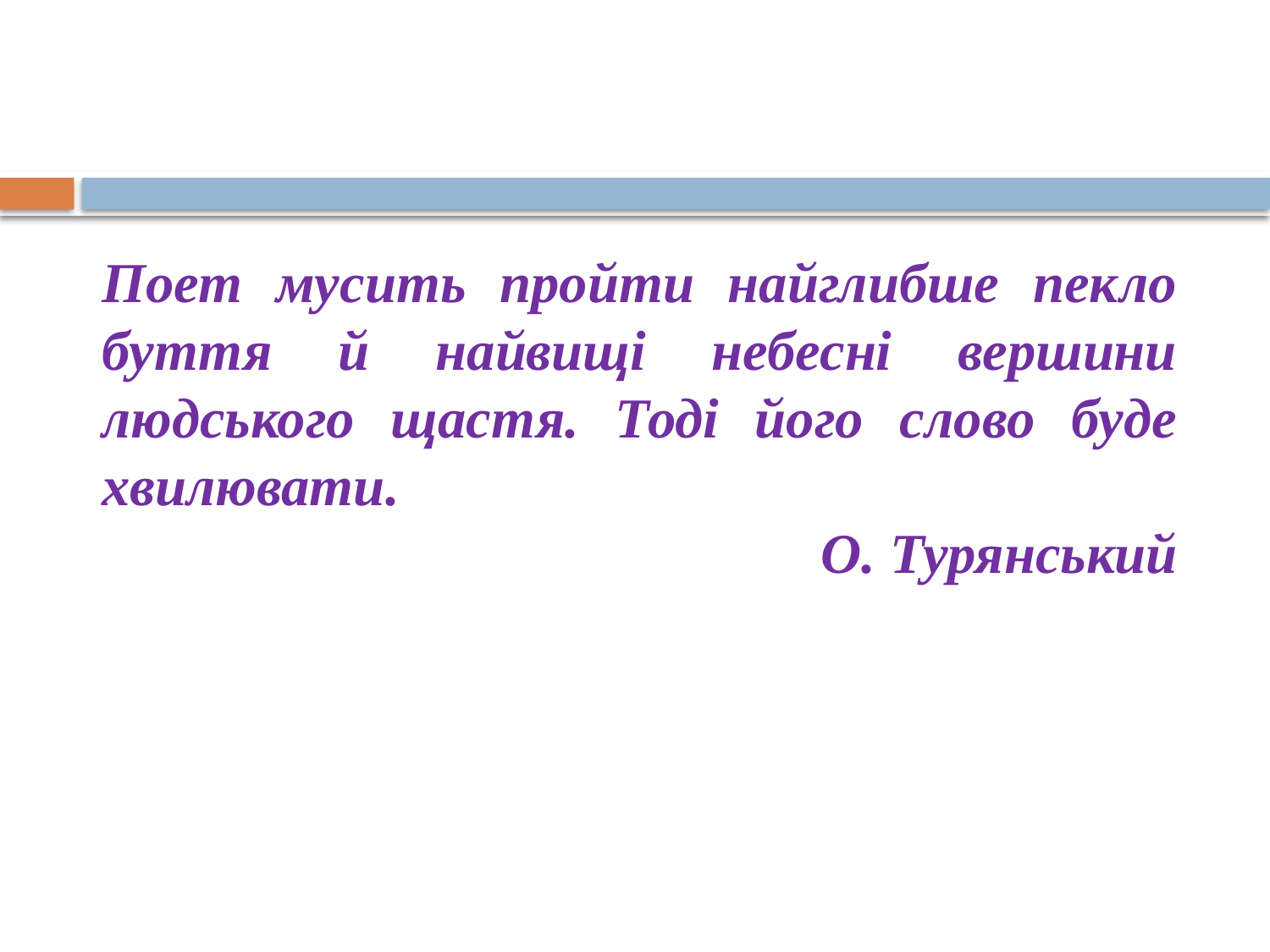

Поет мусить пройти найглибше пекло буття й найвищі небесні вершини людського щастя. Тоді його слово буде хвилювати.
 О. Турянський